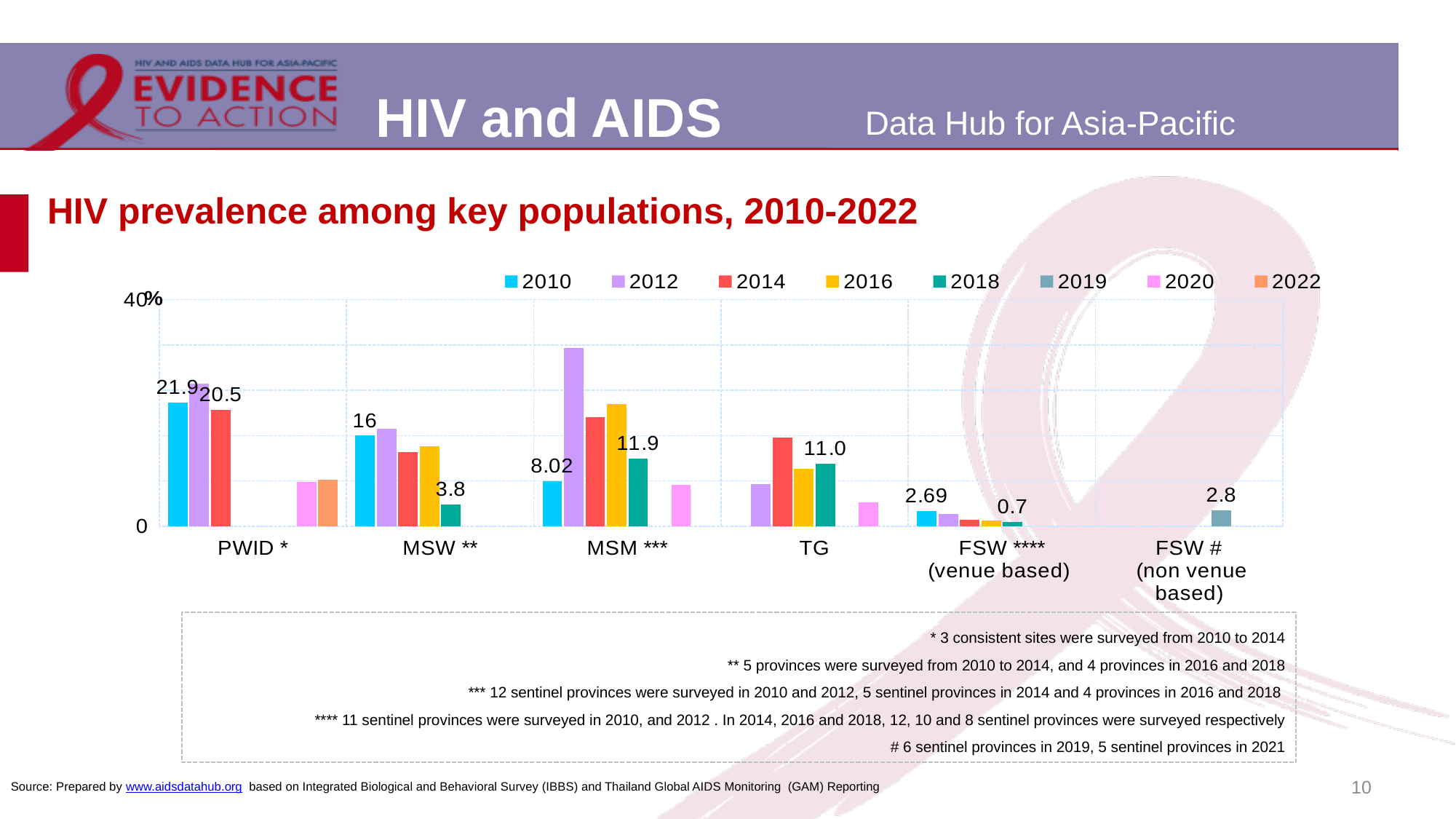

# HIV prevalence among key populations, 2010-2022

### Chart

| Category | 2010 | 2012 | 2014 | 2016 | 2018 | 2019 | 2020 | 2022 |
|---|---|---|---|---|---|---|---|---|
| PWID * | 21.9 | 25.2 | 20.5 | None | None | None | 7.8 | 8.2 |
| MSW ** | 16.0 | 17.2 | 13.11 | 14.11 | 3.81 | None | None | None |
| MSM *** | 8.02 | 31.52 | 19.23 | 21.61 | 11.9 | None | 7.3 | None |
| TG | None | 7.49 | 15.68 | 10.16 | 10.99 | None | 4.2 | None |
| FSW ****
(venue based)  | 2.69 | 2.2 | 1.13 | 1.0 | 0.72 | None | None | None |
| FSW #
 (non venue based) | None | None | None | None | None | 2.8 | None | None |
* 3 consistent sites were surveyed from 2010 to 2014
** 5 provinces were surveyed from 2010 to 2014, and 4 provinces in 2016 and 2018
*** 12 sentinel provinces were surveyed in 2010 and 2012, 5 sentinel provinces in 2014 and 4 provinces in 2016 and 2018
**** 11 sentinel provinces were surveyed in 2010, and 2012 . In 2014, 2016 and 2018, 12, 10 and 8 sentinel provinces were surveyed respectively
# 6 sentinel provinces in 2019, 5 sentinel provinces in 2021
10
Source: Prepared by www.aidsdatahub.org  based on Integrated Biological and Behavioral Survey (IBBS) and Thailand Global AIDS Monitoring  (GAM) Reporting